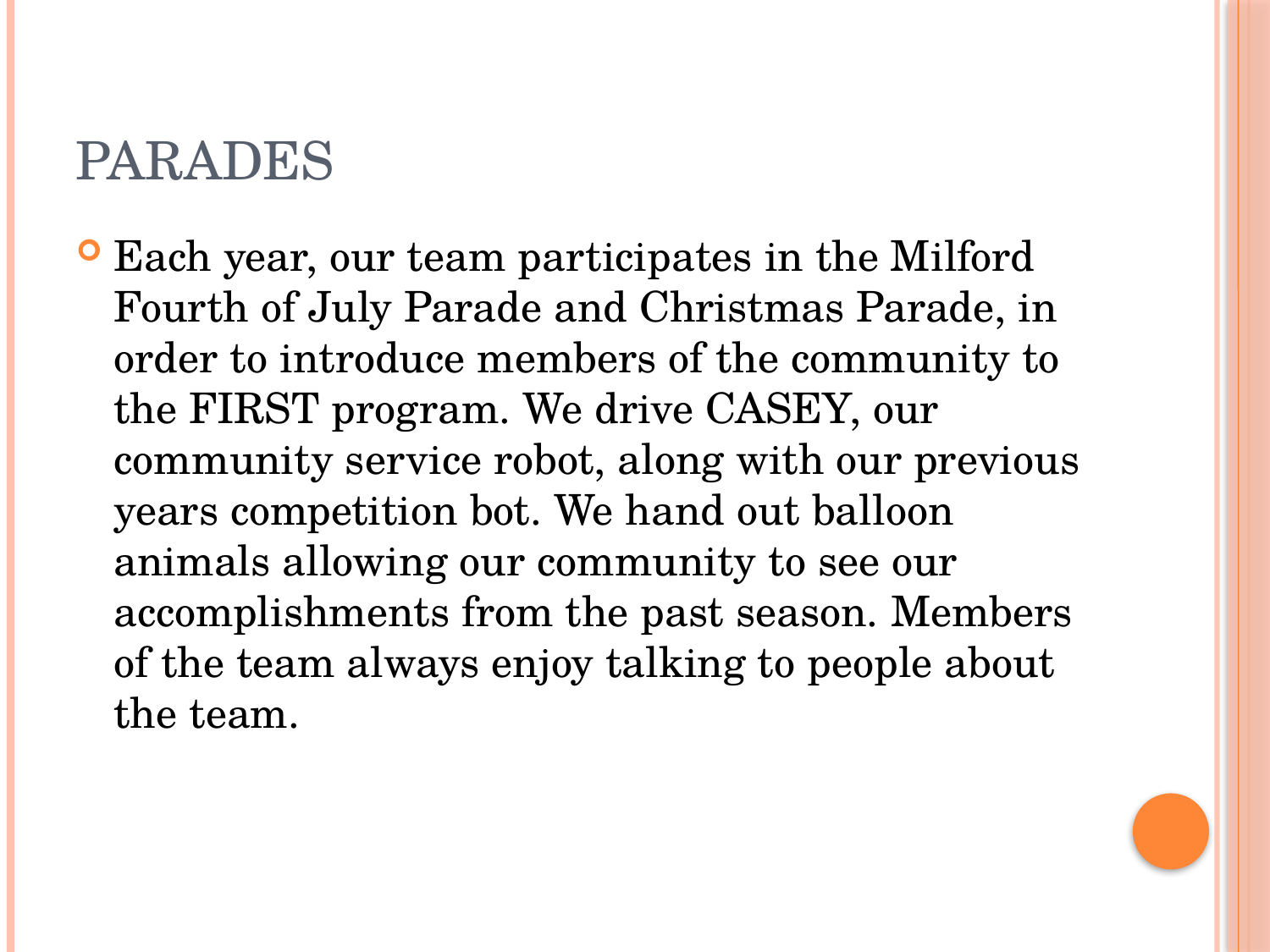

# Parades
Each year, our team participates in the Milford Fourth of July Parade and Christmas Parade, in order to introduce members of the community to the FIRST program. We drive CASEY, our community service robot, along with our previous years competition bot. We hand out balloon animals allowing our community to see our accomplishments from the past season. Members of the team always enjoy talking to people about the team.